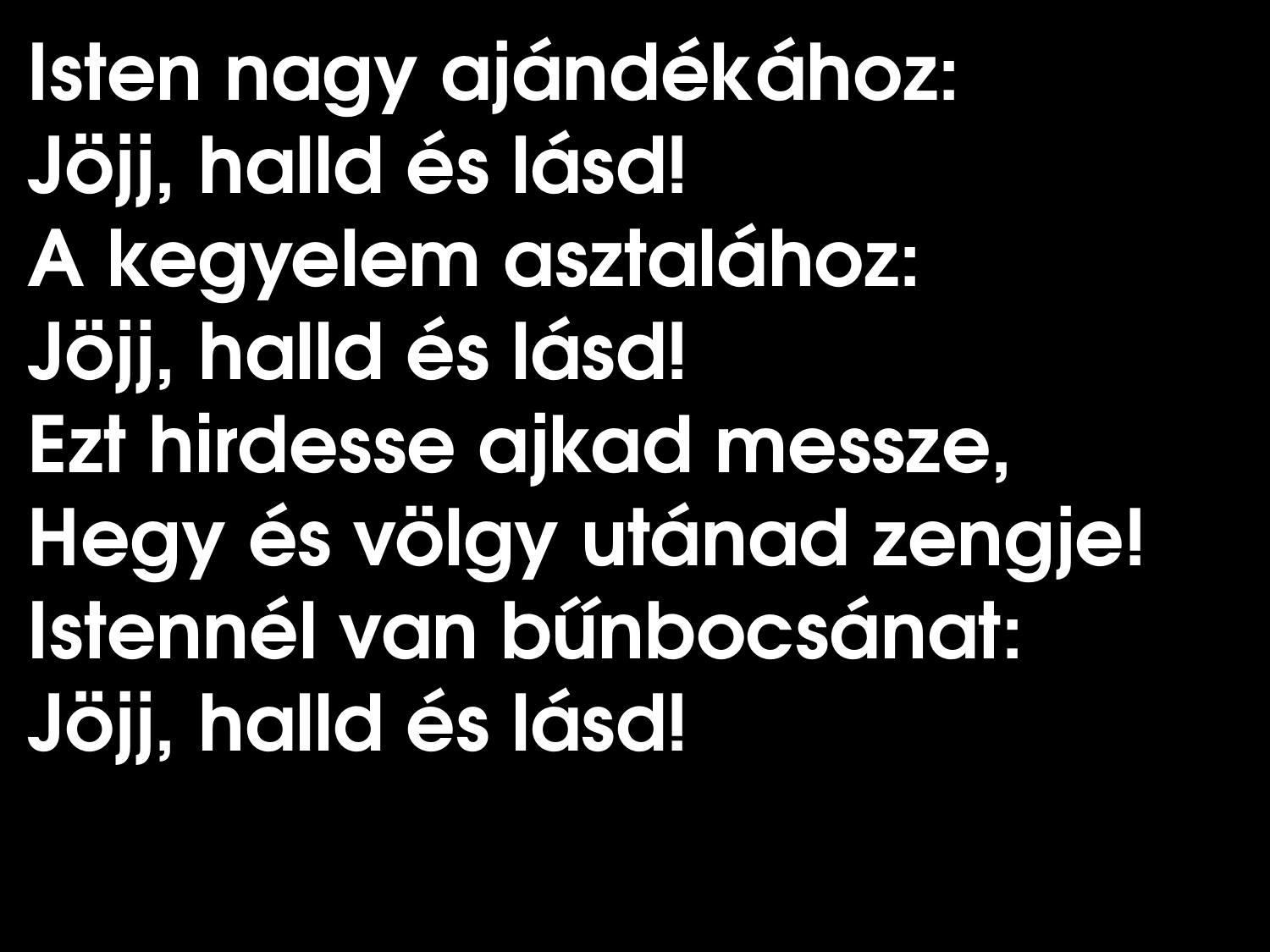

# Isten nagy ajándékához: Jöjj, halld és lásd! A kegyelem asztalához: Jöjj, halld és lásd! Ezt hirdesse ajkad messze, Hegy és völgy utánad zengje! Istennél van bűnbocsánat: Jöjj, halld és lásd!